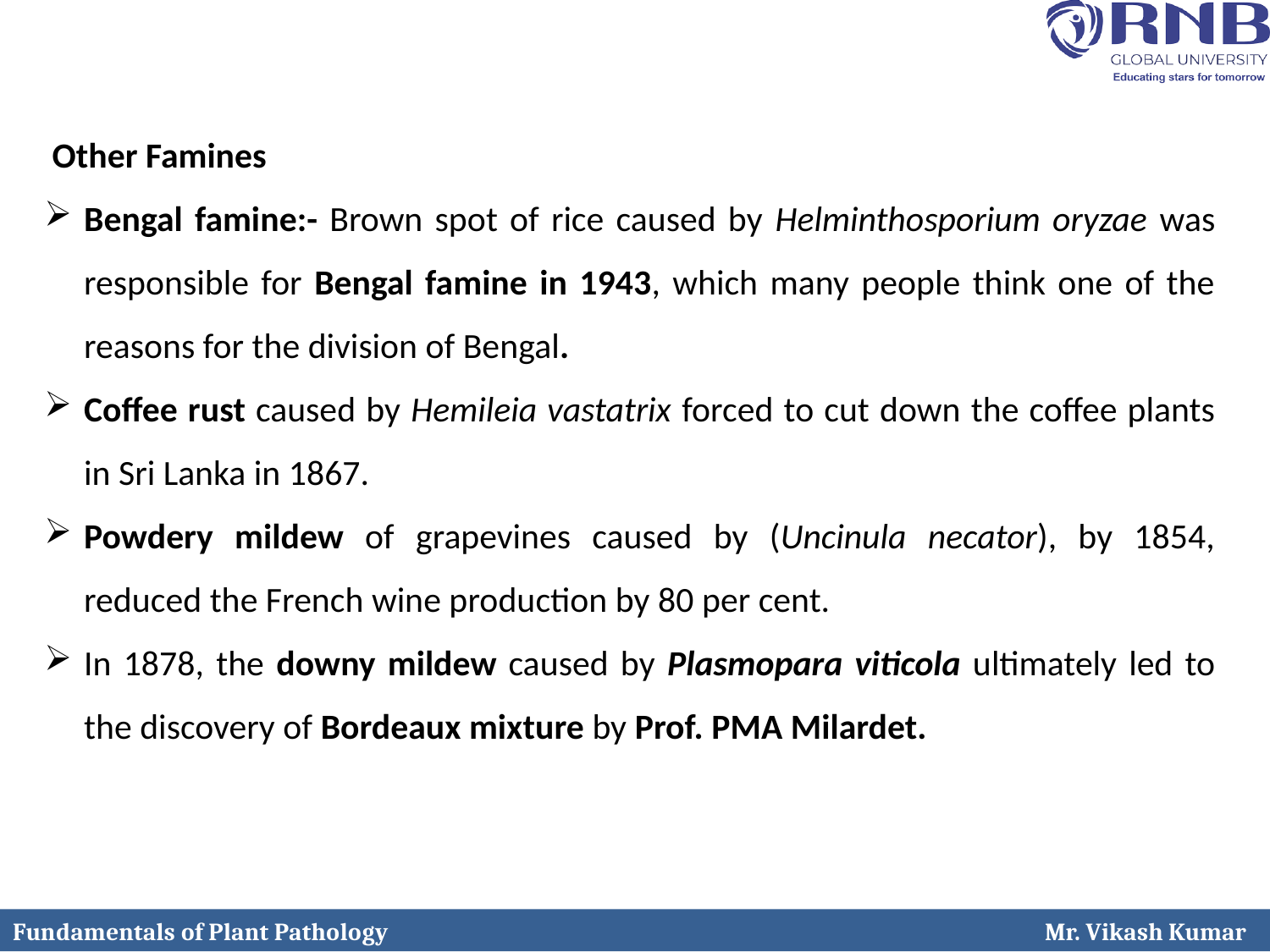

Other Famines
Bengal famine:- Brown spot of rice caused by Helminthosporium oryzae was responsible for Bengal famine in 1943, which many people think one of the reasons for the division of Bengal.
Coffee rust caused by Hemileia vastatrix forced to cut down the coffee plants in Sri Lanka in 1867.
Powdery mildew of grapevines caused by (Uncinula necator), by 1854, reduced the French wine production by 80 per cent.
In 1878, the downy mildew caused by Plasmopara viticola ultimately led to the discovery of Bordeaux mixture by Prof. PMA Milardet.